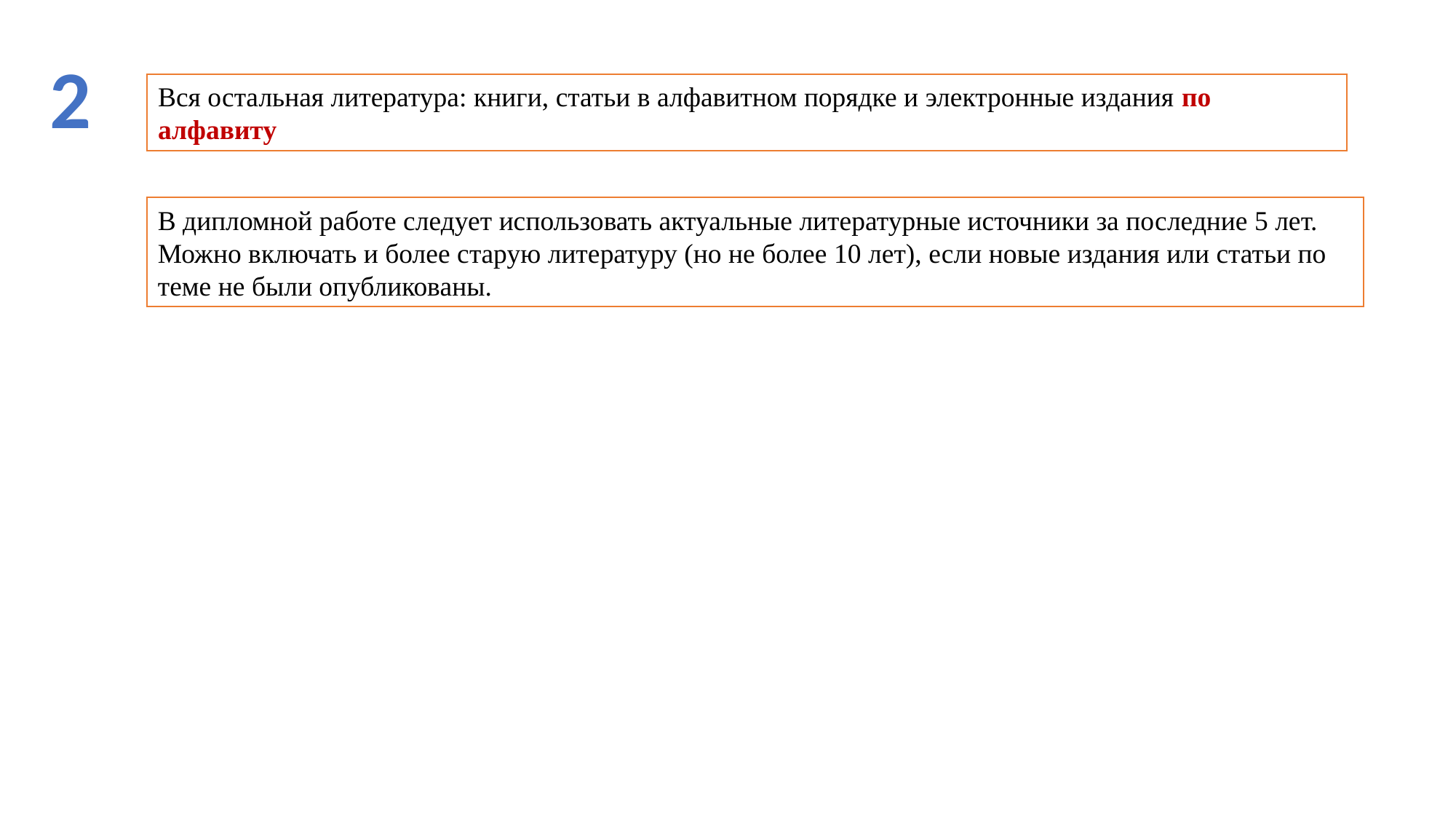

2
Вся остальная литература: книги, статьи в алфавитном порядке и электронные издания по алфавиту
В дипломной работе следует использовать актуальные литературные источники за последние 5 лет. Можно включать и более старую литературу (но не более 10 лет), если новые издания или статьи по теме не были опубликованы.